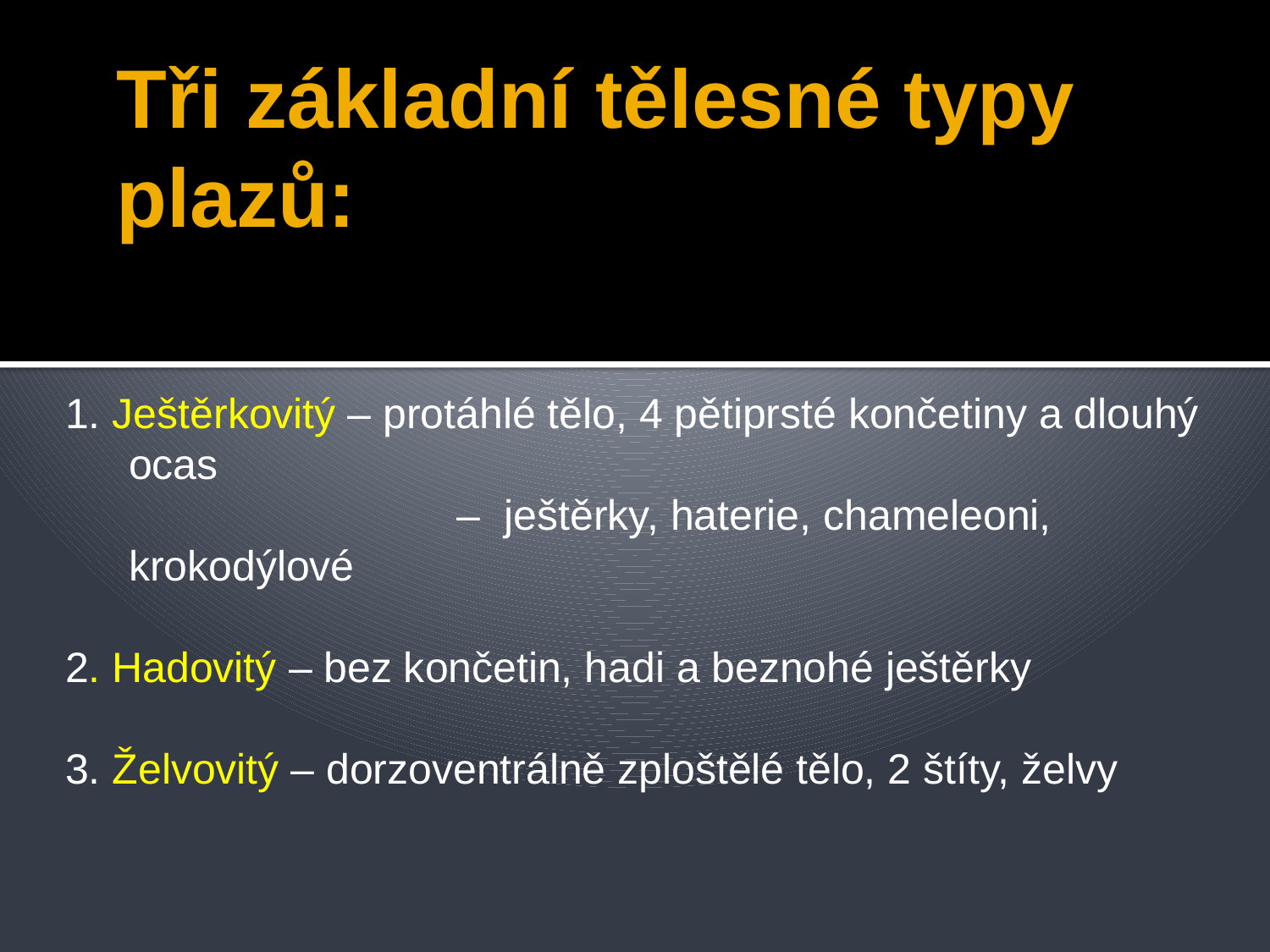

# Tři základní tělesné typy plazů:
1. Ještěrkovitý – protáhlé tělo, 4 pětiprsté končetiny a dlouhý ocas
		                 –  ještěrky, haterie, chameleoni, krokodýlové

2. Hadovitý – bez končetin, hadi a beznohé ještěrky

3. Želvovitý – dorzoventrálně zploštělé tělo, 2 štíty, želvy